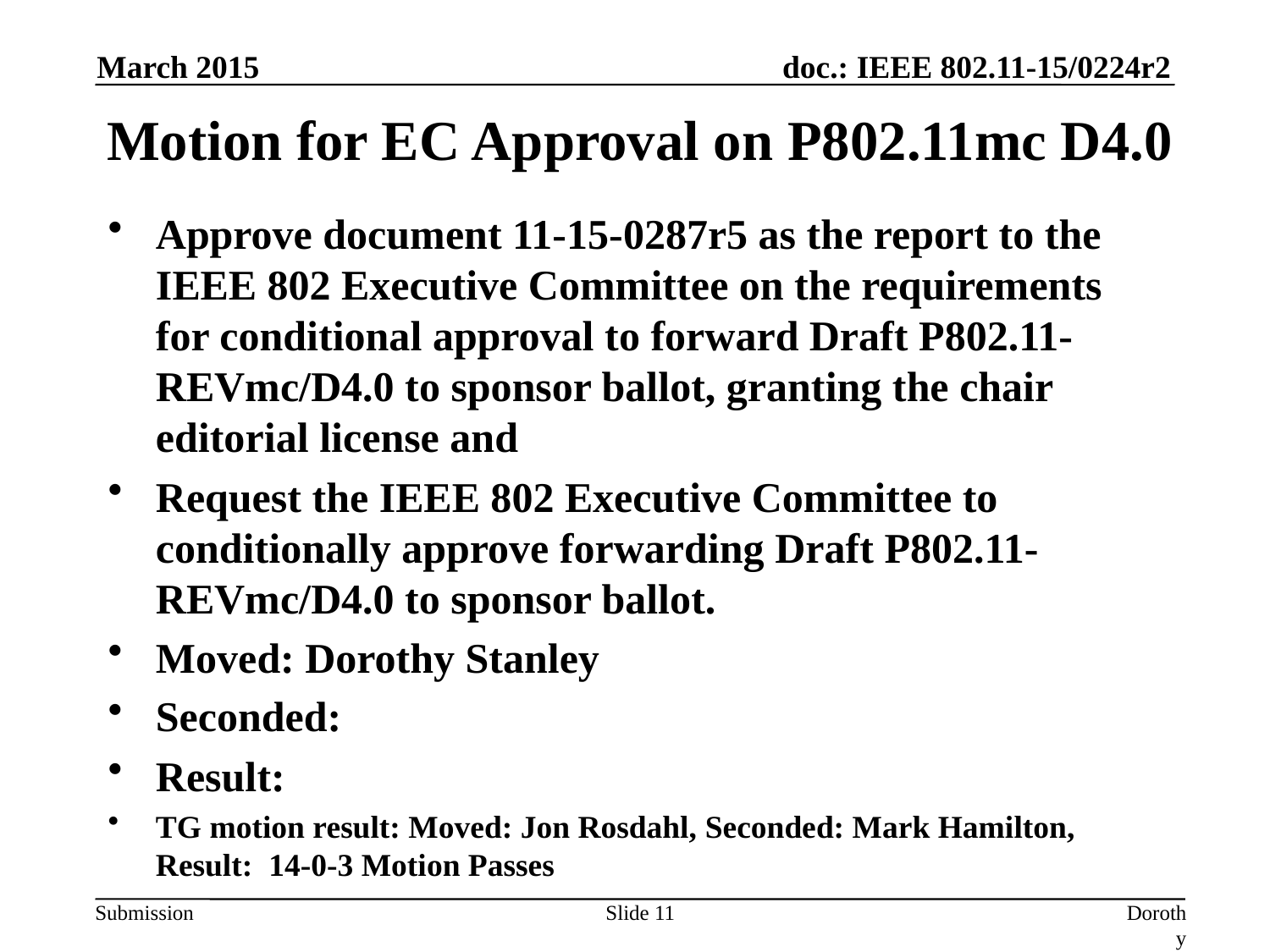

March 2015
# Motion for EC Approval on P802.11mc D4.0
Approve document 11-15-0287r5 as the report to the IEEE 802 Executive Committee on the requirements for conditional approval to forward Draft P802.11-REVmc/D4.0 to sponsor ballot, granting the chair editorial license and
Request the IEEE 802 Executive Committee to conditionally approve forwarding Draft P802.11-REVmc/D4.0 to sponsor ballot.
Moved: Dorothy Stanley
Seconded:
Result:
TG motion result: Moved: Jon Rosdahl, Seconded: Mark Hamilton, Result:  14-0-3 Motion Passes
Slide 11
Dorothy Stanley, Aruba Networks